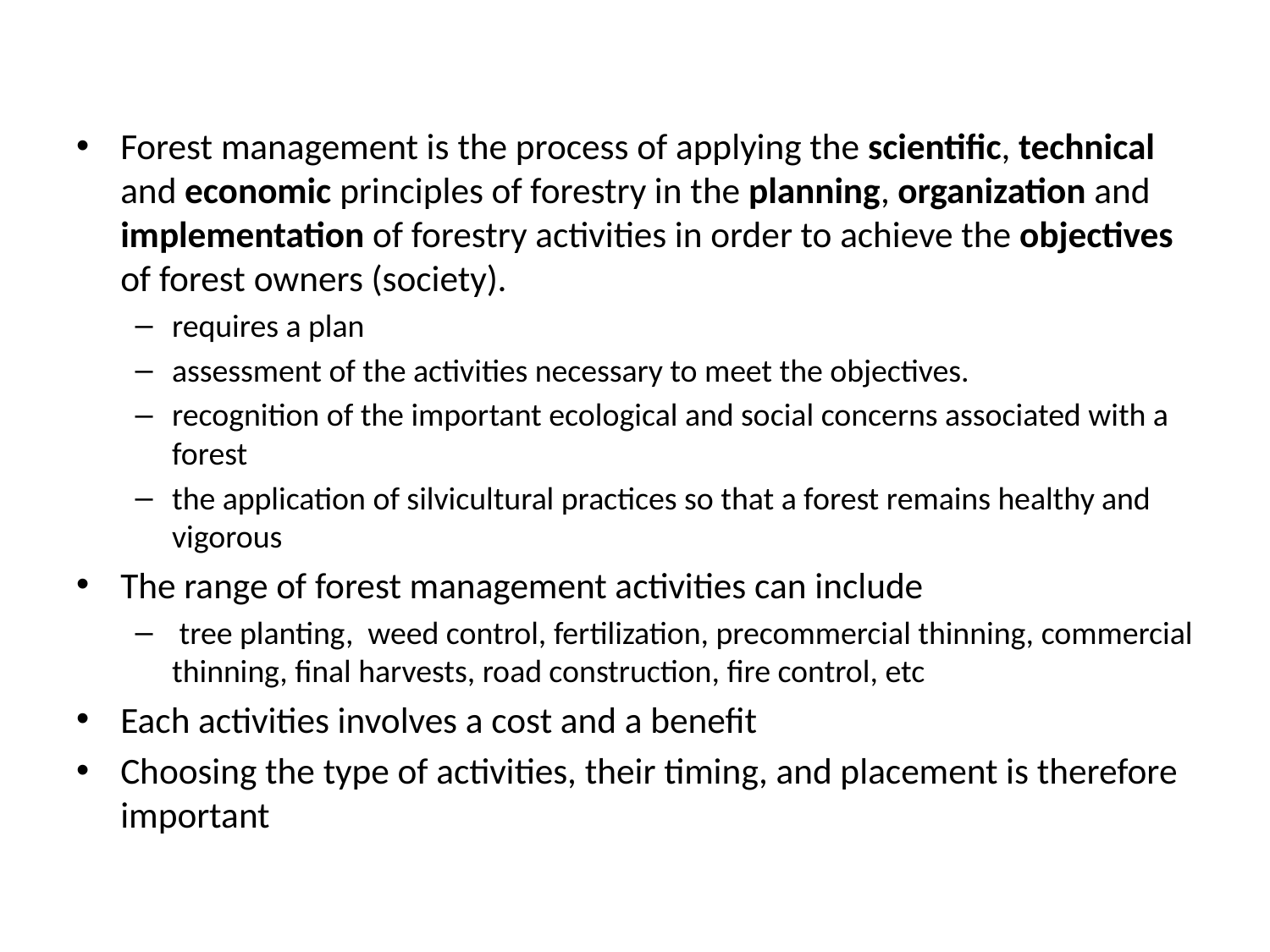

#
Forest management is the process of applying the scientific, technical and economic principles of forestry in the planning, organization and implementation of forestry activities in order to achieve the objectives of forest owners (society).
requires a plan
assessment of the activities necessary to meet the objectives.
recognition of the important ecological and social concerns associated with a forest
the application of silvicultural practices so that a forest remains healthy and vigorous
The range of forest management activities can include
 tree planting,  weed control, fertilization, precommercial thinning, commercial thinning, final harvests, road construction, fire control, etc
Each activities involves a cost and a benefit
Choosing the type of activities, their timing, and placement is therefore important